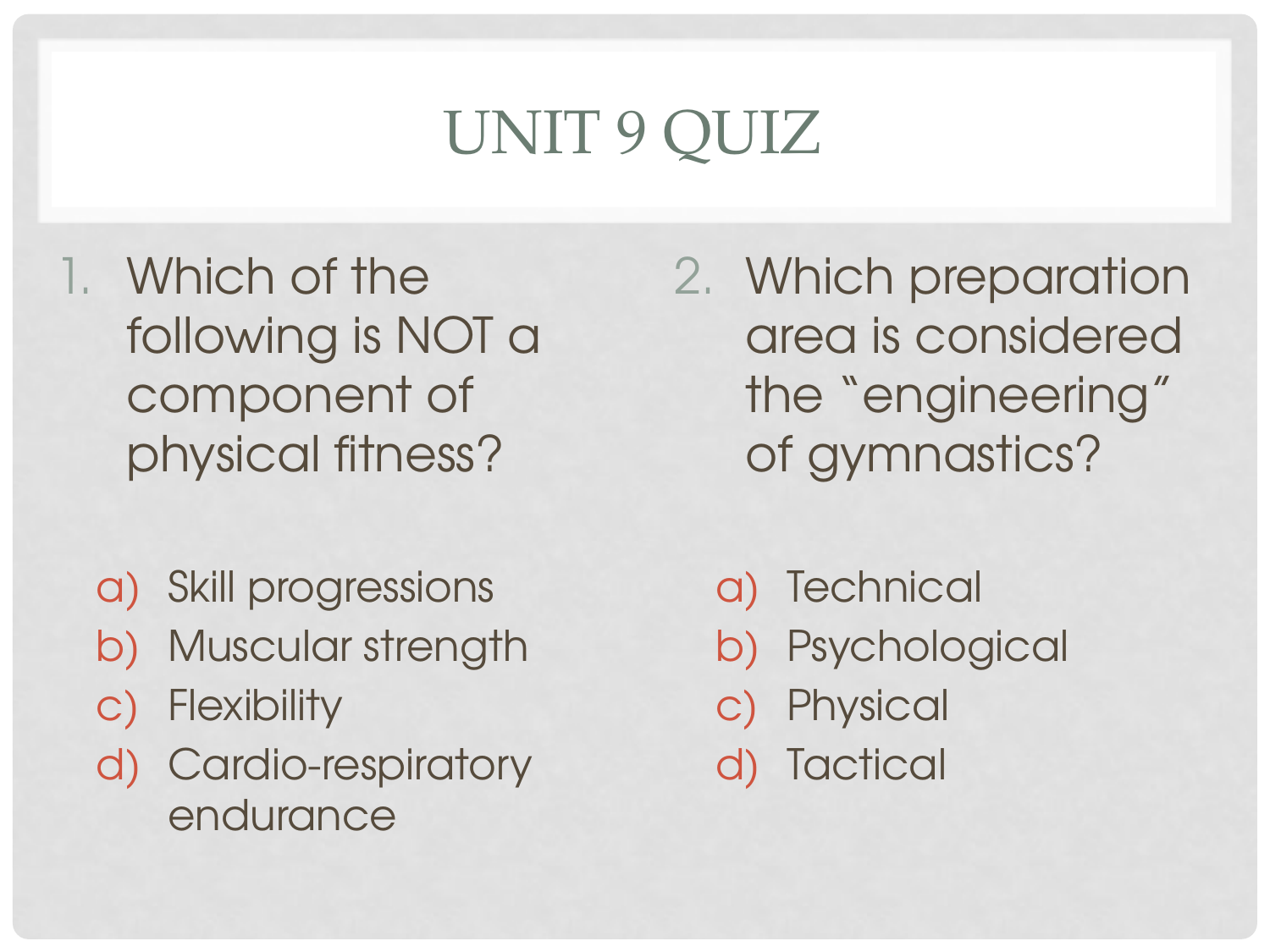

# Unit 9 Quiz
Which of the following is NOT a component of physical fitness?

Skill progressions
Muscular strength
Flexibility
Cardio-respiratory endurance
Which preparation area is considered the “engineering” of gymnastics?

Technical
Psychological
Physical
Tactical